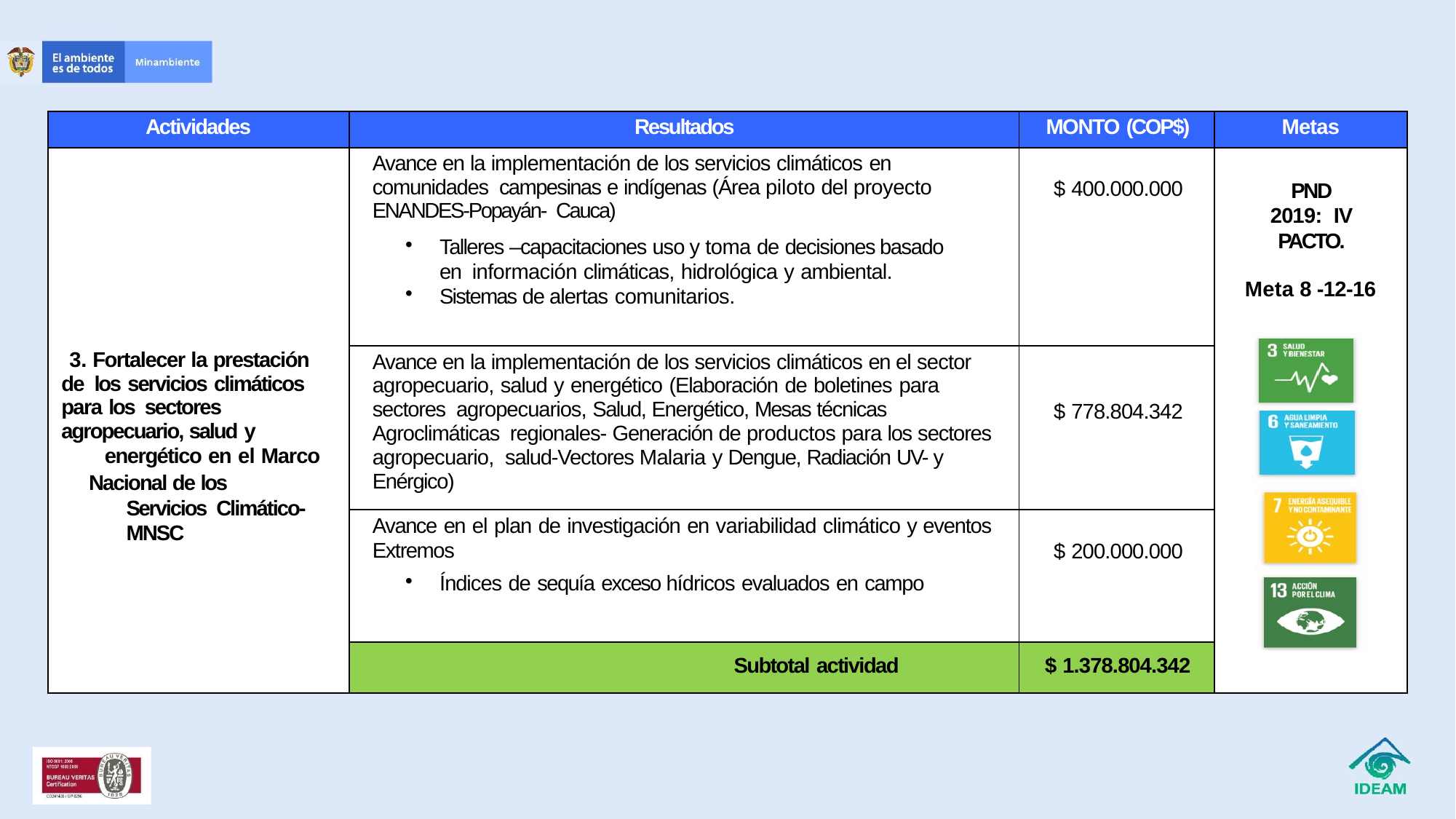

| Actividades | Resultados | MONTO (COP$) | Metas |
| --- | --- | --- | --- |
| 3. Fortalecer la prestación de los servicios climáticos para los sectores agropecuario, salud y energético en el Marco Nacional de los Servicios Climático-MNSC | Avance en la implementación de los servicios climáticos en comunidades campesinas e indígenas (Área piloto del proyecto ENANDES-Popayán- Cauca) Talleres –capacitaciones uso y toma de decisiones basado en información climáticas, hidrológica y ambiental. Sistemas de alertas comunitarios. | $ 400.000.000 | PND 2019: IV PACTO. Meta 8 -12-16 |
|  | Avance en la implementación de los servicios climáticos en el sector agropecuario, salud y energético (Elaboración de boletines para sectores agropecuarios, Salud, Energético, Mesas técnicas Agroclimáticas regionales- Generación de productos para los sectores agropecuario, salud-Vectores Malaria y Dengue, Radiación UV- y Enérgico) | $ 778.804.342 |  |
|  | Avance en el plan de investigación en variabilidad climático y eventos Extremos Índices de sequía exceso hídricos evaluados en campo | $ 200.000.000 |  |
|  | Subtotal actividad | $ 1.378.804.342 |  |